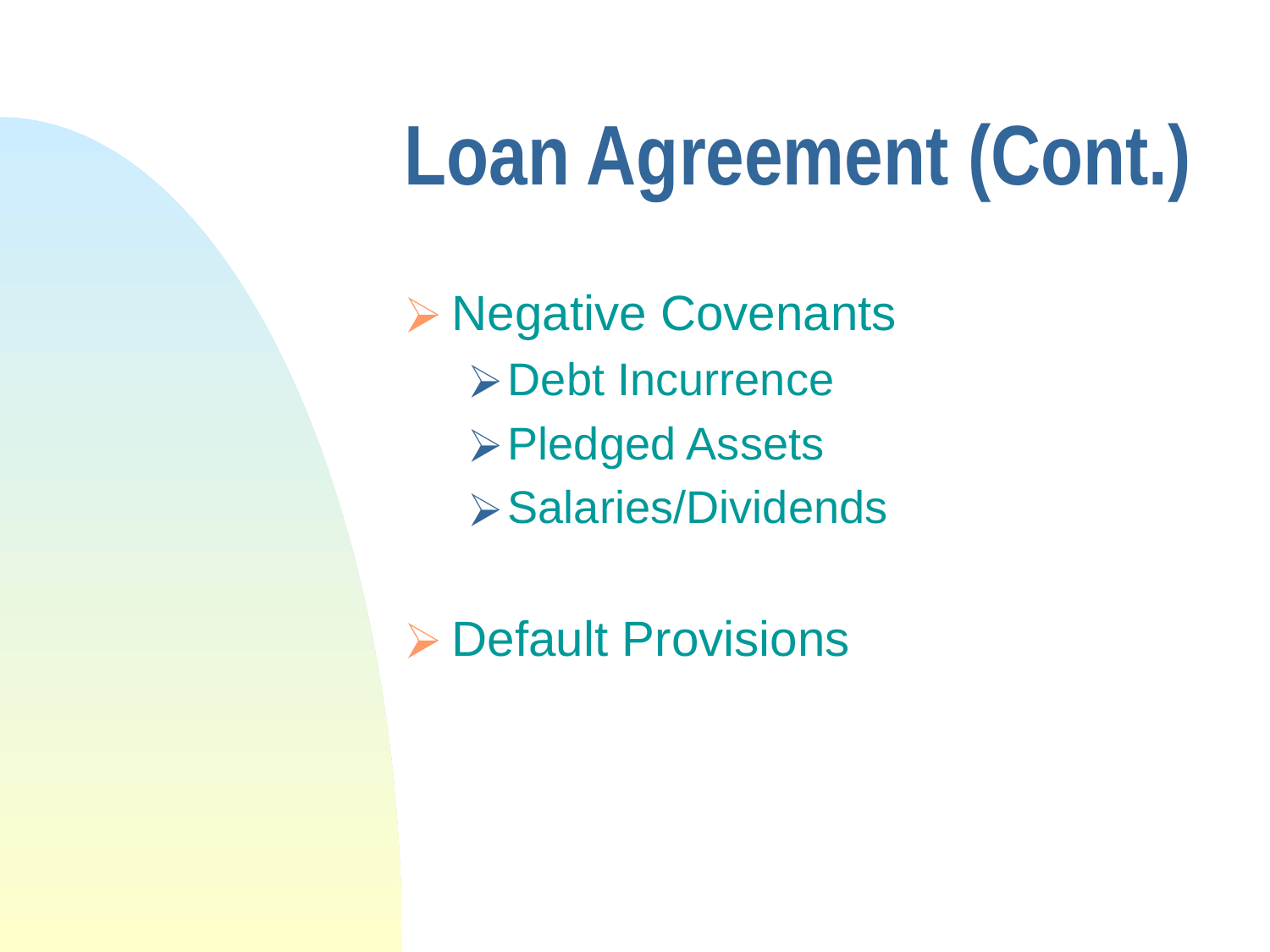

# Loan Agreement (Cont.)
Negative Covenants
Debt Incurrence
Pledged Assets
Salaries/Dividends

Default Provisions